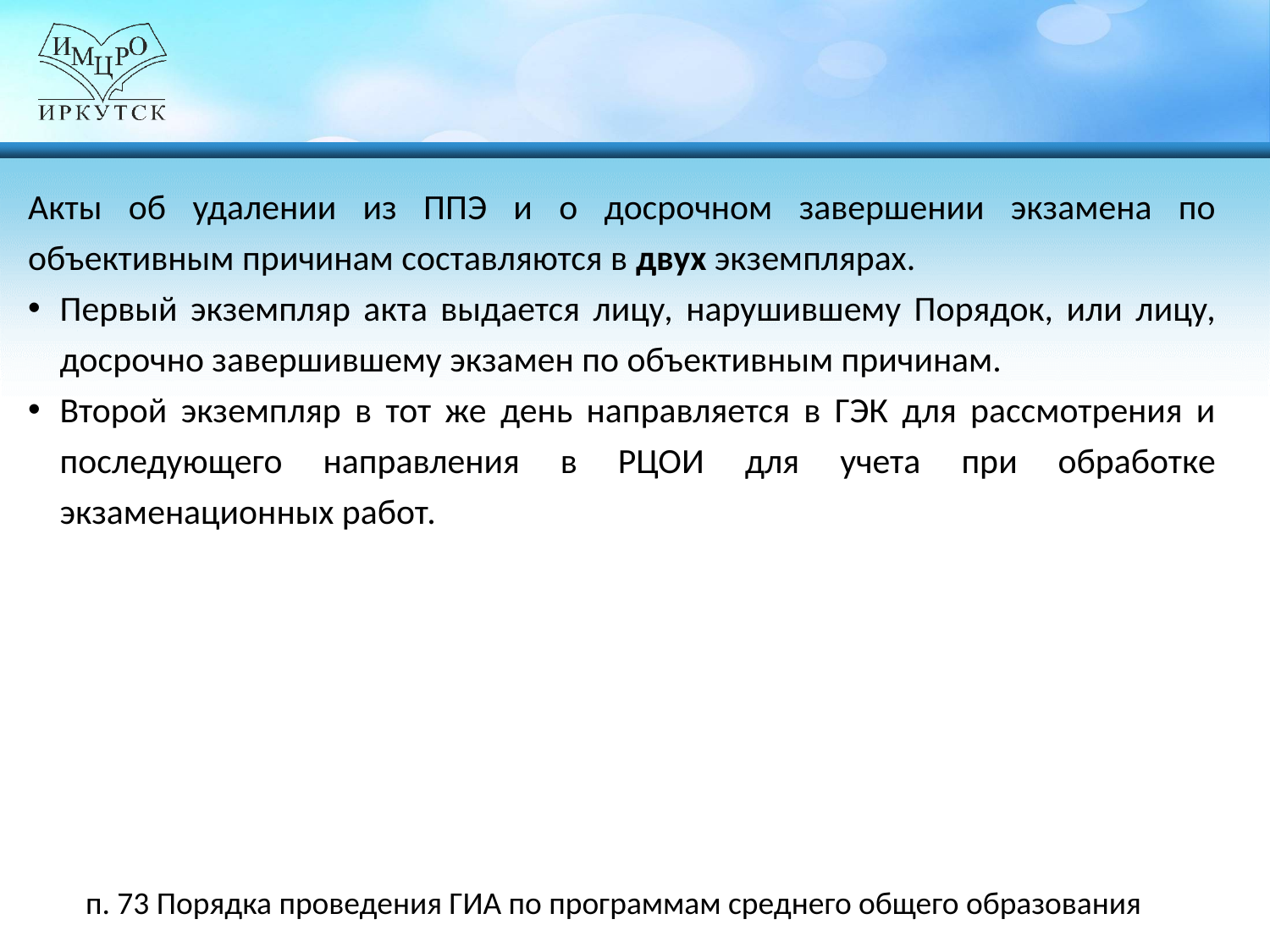

Акты об удалении из ППЭ и о досрочном завершении экзамена по объективным причинам составляются в двух экземплярах.
Первый экземпляр акта выдается лицу, нарушившему Порядок, или лицу, досрочно завершившему экзамен по объективным причинам.
Второй экземпляр в тот же день направляется в ГЭК для рассмотрения и последующего направления в РЦОИ для учета при обработке экзаменационных работ.

п. 73 Порядка проведения ГИА по программам среднего общего образования